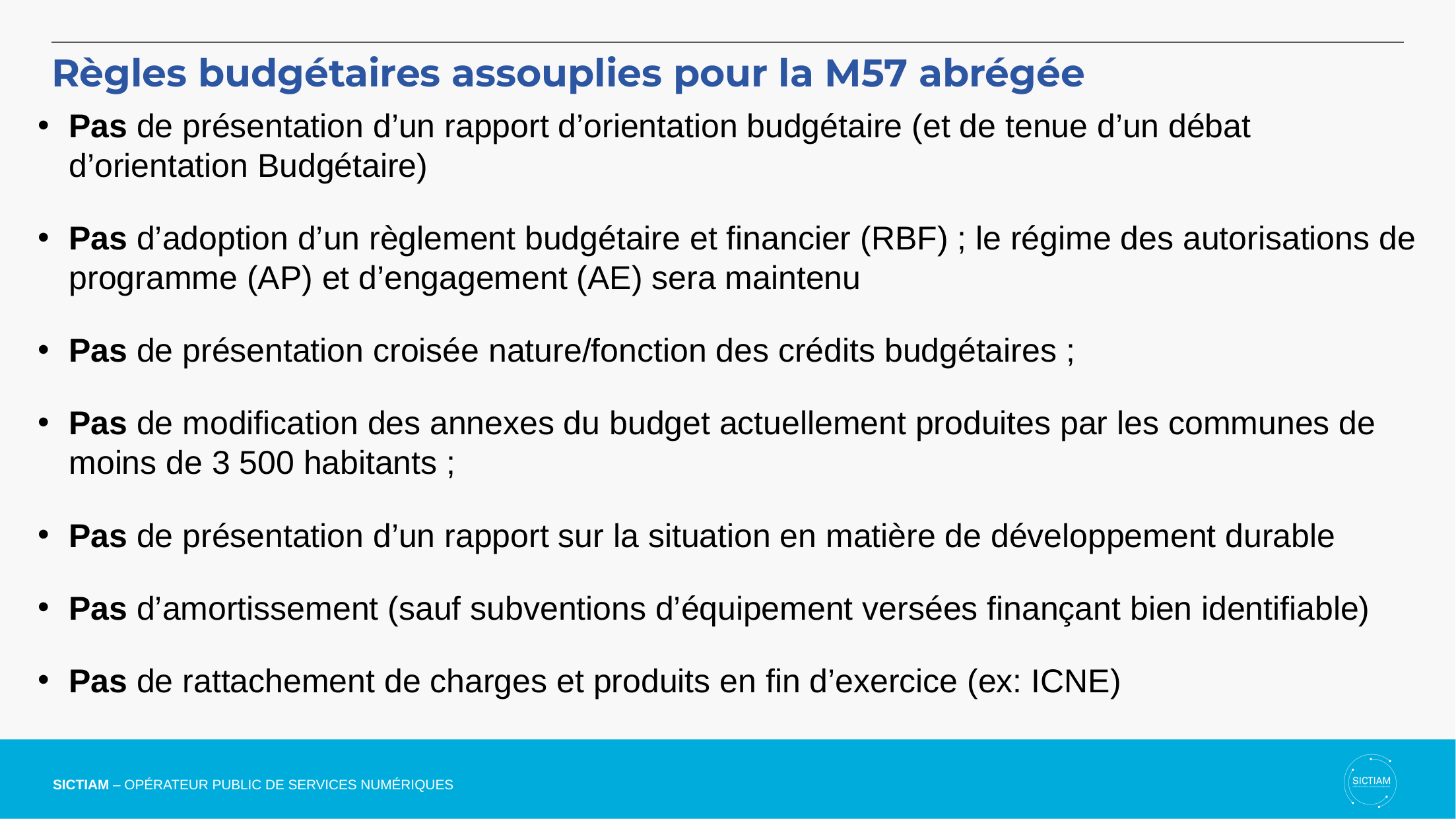

Règles budgétaires assouplies pour la M57 abrégée
Pas de présentation d’un rapport d’orientation budgétaire (et de tenue d’un débat d’orientation Budgétaire)

Pas d’adoption d’un règlement budgétaire et financier (RBF) ; le régime des autorisations de programme (AP) et d’engagement (AE) sera maintenu

Pas de présentation croisée nature/fonction des crédits budgétaires ;

Pas de modification des annexes du budget actuellement produites par les communes de moins de 3 500 habitants ;

Pas de présentation d’un rapport sur la situation en matière de développement durable

Pas d’amortissement (sauf subventions d’équipement versées finançant bien identifiable)

Pas de rattachement de charges et produits en fin d’exercice (ex: ICNE)